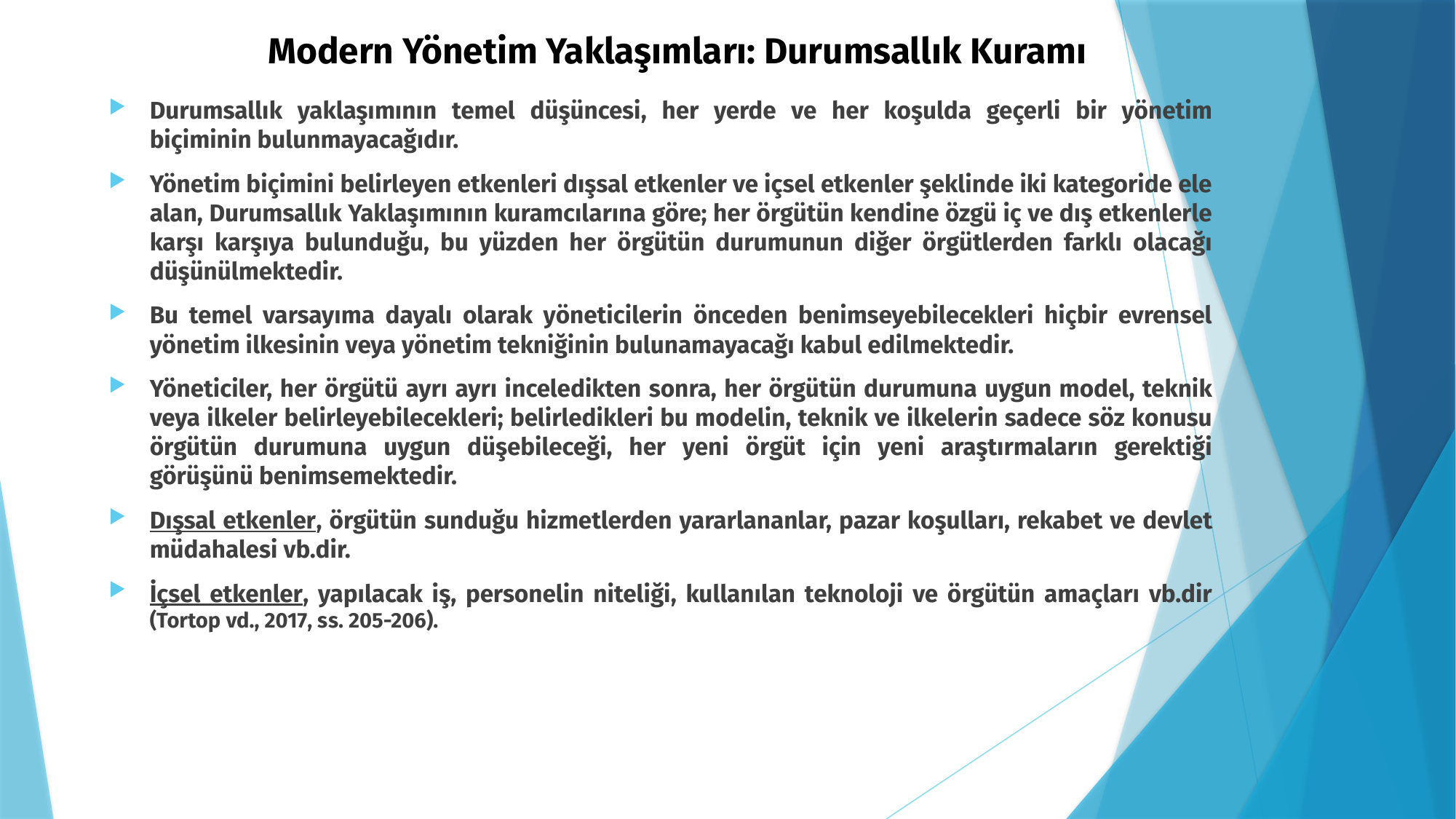

# Modern Yönetim Yaklaşımları: Durumsallık Kuramı
Durumsallık yaklaşımının temel düşüncesi, her yerde ve her koşulda geçerli bir yönetim biçiminin bulunmayacağıdır.
Yönetim biçimini belirleyen etkenleri dışsal etkenler ve içsel etkenler şeklinde iki kategoride ele alan, Durumsallık Yaklaşımının kuramcılarına göre; her örgütün kendine özgü iç ve dış etkenlerle karşı karşıya bulunduğu, bu yüzden her örgütün durumunun diğer örgütlerden farklı olacağı düşünülmektedir.
Bu temel varsayıma dayalı olarak yöneticilerin önceden benimseyebilecekleri hiçbir evrensel yönetim ilkesinin veya yönetim tekniğinin bulunamayacağı kabul edilmektedir.
Yöneticiler, her örgütü ayrı ayrı inceledikten sonra, her örgütün durumuna uygun model, teknik veya ilkeler belirleyebilecekleri; belirledikleri bu modelin, teknik ve ilkelerin sadece söz konusu örgütün durumuna uygun düşebileceği, her yeni örgüt için yeni araştırmaların gerektiği görüşünü benimsemektedir.
Dışsal etkenler, örgütün sunduğu hizmetlerden yararlananlar, pazar koşulları, rekabet ve devlet müdahalesi vb.dir.
İçsel etkenler, yapılacak iş, personelin niteliği, kullanılan teknoloji ve örgütün amaçları vb.dir (Tortop vd., 2017, ss. 205-206).